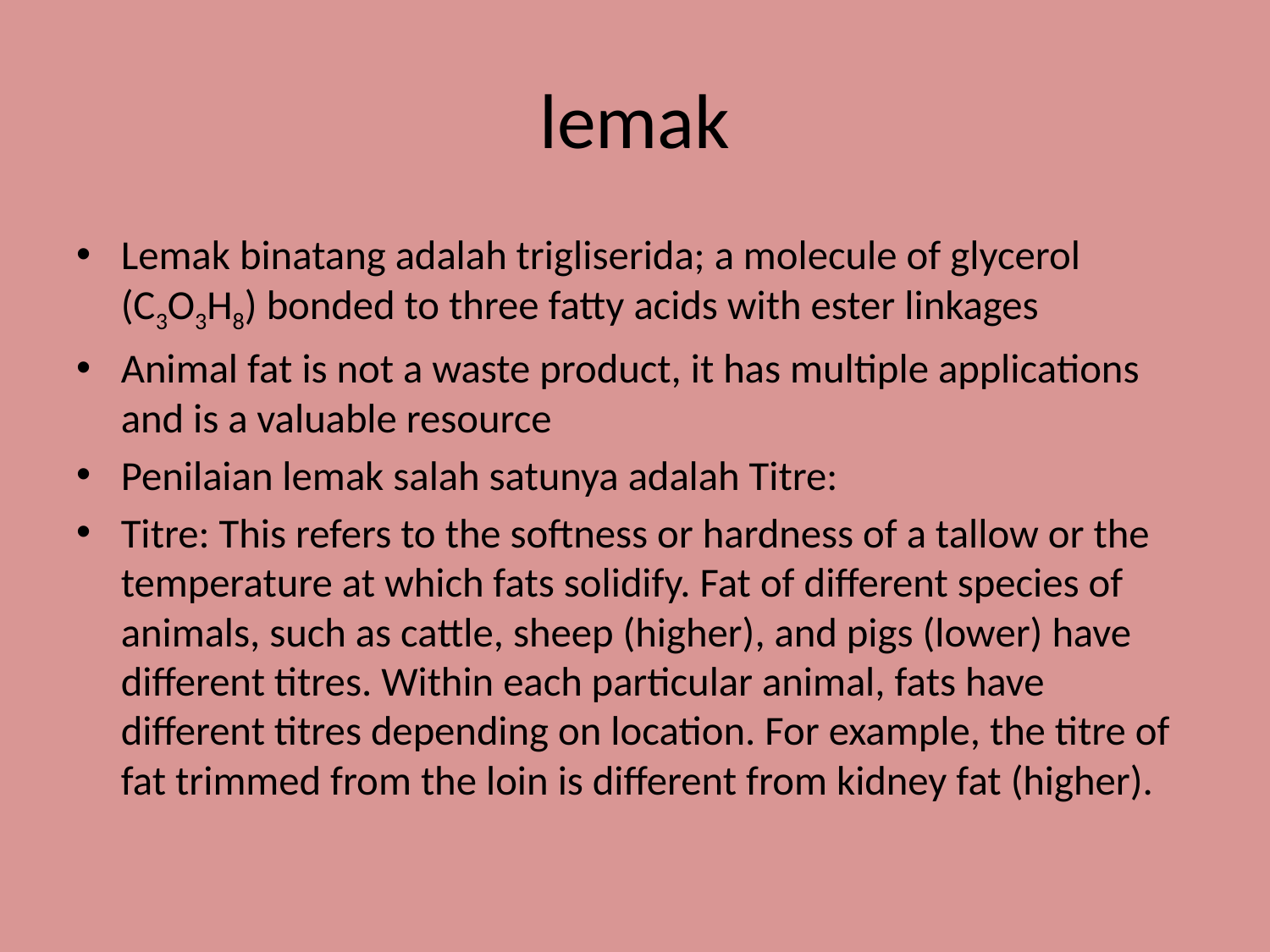

# lemak
Lemak binatang adalah trigliserida; a molecule of glycerol (C3O3H8) bonded to three fatty acids with ester linkages
Animal fat is not a waste product, it has multiple applications and is a valuable resource
Penilaian lemak salah satunya adalah Titre:
Titre: This refers to the softness or hardness of a tallow or the temperature at which fats solidify. Fat of different species of animals, such as cattle, sheep (higher), and pigs (lower) have different titres. Within each particular animal, fats have different titres depending on location. For example, the titre of fat trimmed from the loin is different from kidney fat (higher).